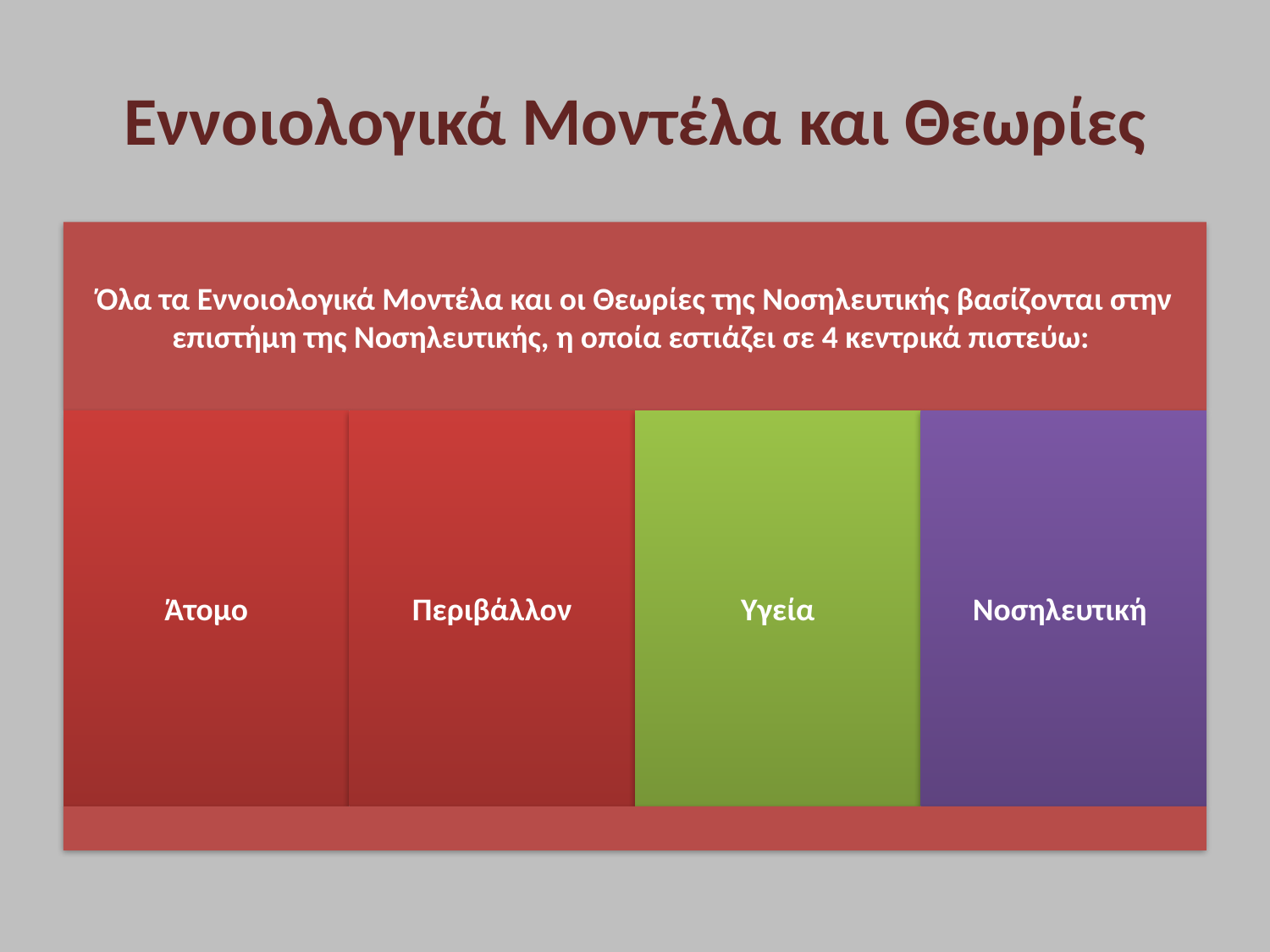

# Εννοιολογικά Μοντέλα και Θεωρίες
Όλα τα Εννοιολογικά Μοντέλα και οι Θεωρίες της Νοσηλευτικής βασίζονται στην επιστήμη της Νοσηλευτικής, η οποία εστιάζει σε 4 κεντρικά πιστεύω:
 Άτομο
Περιβάλλον
Υγεία
Νοσηλευτική